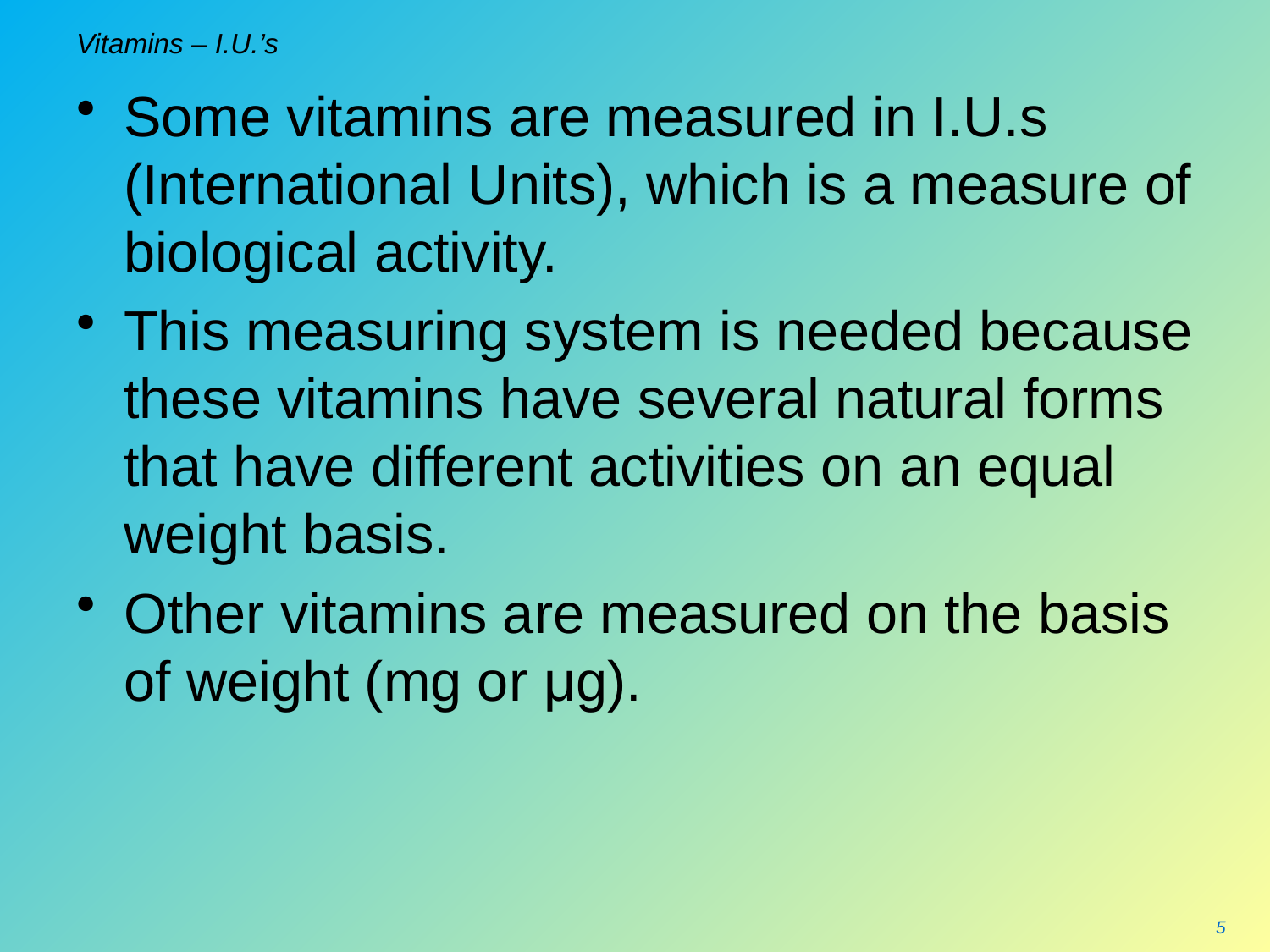

# Vitamins – I.U.’s
Some vitamins are measured in I.U.s (International Units), which is a measure of biological activity.
This measuring system is needed because these vitamins have several natural forms that have different activities on an equal weight basis.
Other vitamins are measured on the basis of weight (mg or μg).
5